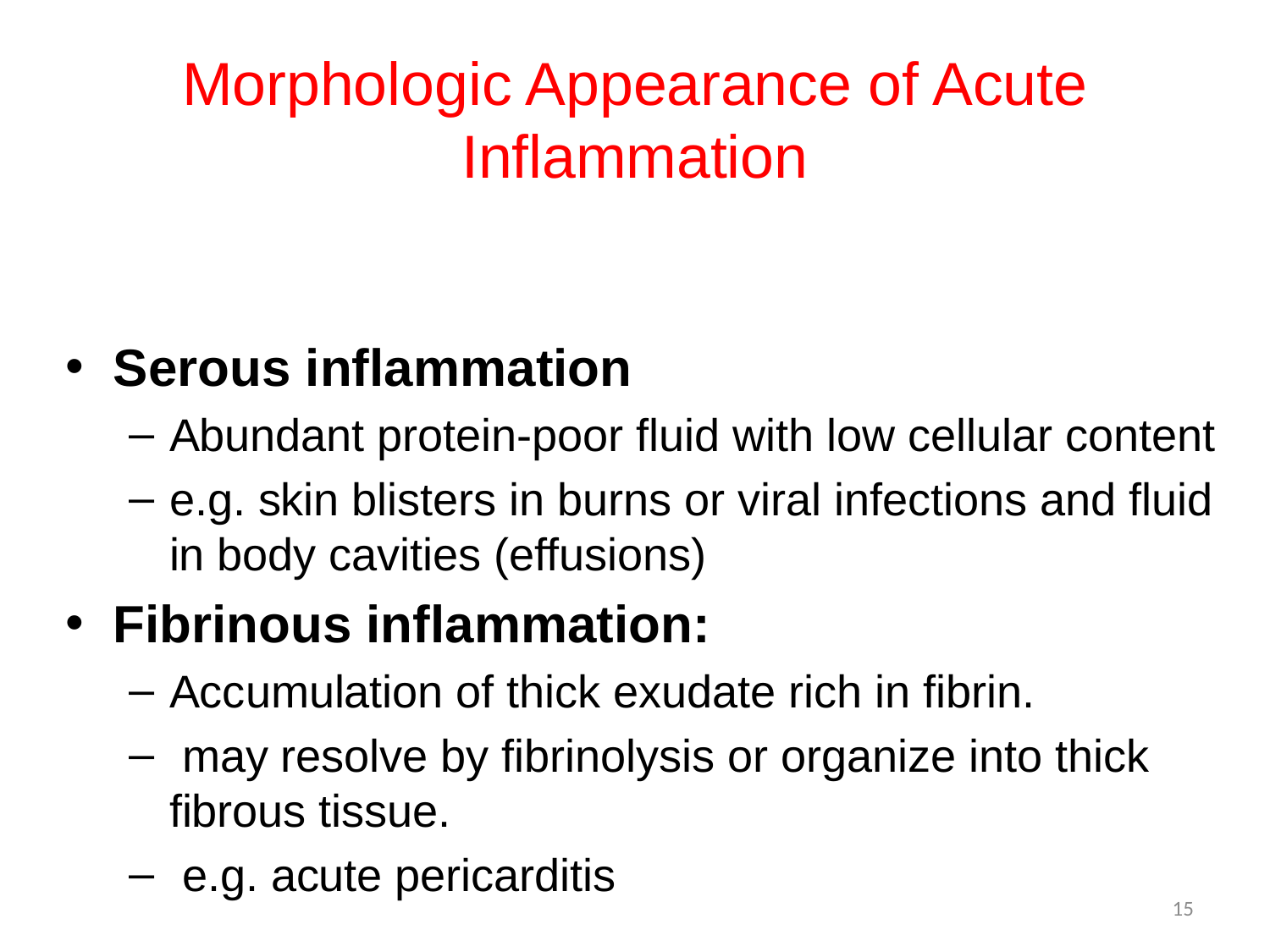

# Morphologic Appearance of Acute Inflammation

Serous inflammation
Abundant protein-poor fluid with low cellular content
e.g. skin blisters in burns or viral infections and fluid in body cavities (effusions)
Fibrinous inflammation:
Accumulation of thick exudate rich in fibrin.
 may resolve by fibrinolysis or organize into thick fibrous tissue.
 e.g. acute pericarditis
15